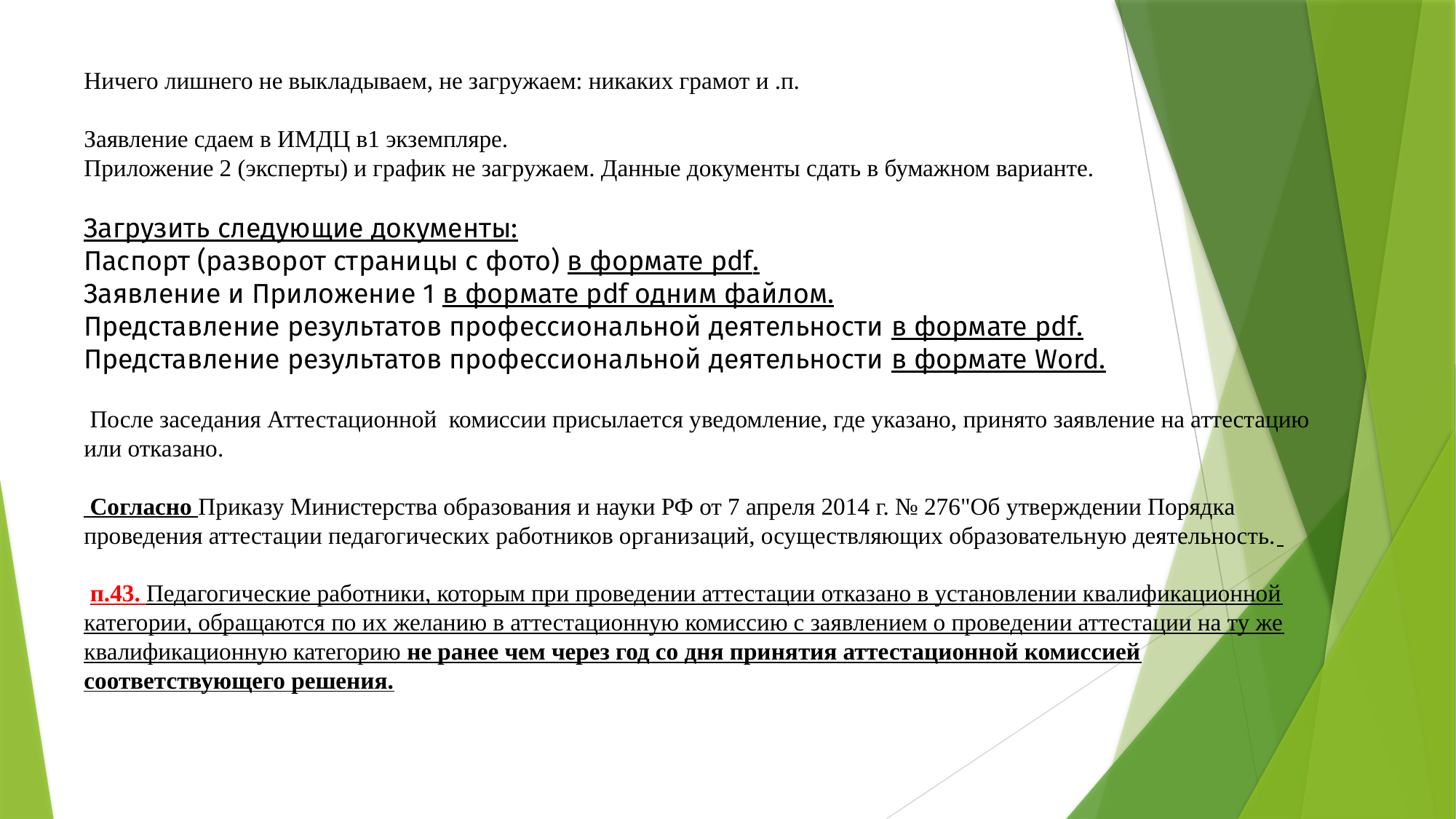

# Ничего лишнего не выкладываем, не загружаем: никаких грамот и .п. Заявление сдаем в ИМДЦ в1 экземпляре.  Приложение 2 (эксперты) и график не загружаем. Данные документы сдать в бумажном варианте.   Загрузить следующие документы: Паспорт (разворот страницы с фото) в формате pdf. Заявление и Приложение 1 в формате pdf одним файлом. Представление результатов профессиональной деятельности в формате pdf. Представление результатов профессиональной деятельности в формате Word.  После заседания Аттестационной  комиссии присылается уведомление, где указано, принято заявление на аттестацию или отказано.   Согласно Приказу Министерства образования и науки РФ от 7 апреля 2014 г. № 276"Об утверждении Порядка проведения аттестации педагогических работников организаций, осуществляющих образовательную деятельность.  п.43. Педагогические работники, которым при проведении аттестации отказано в установлении квалификационной категории, обращаются по их желанию в аттестационную комиссию с заявлением о проведении аттестации на ту же квалификационную категорию не ранее чем через год со дня принятия аттестационной комиссией соответствующего решения.